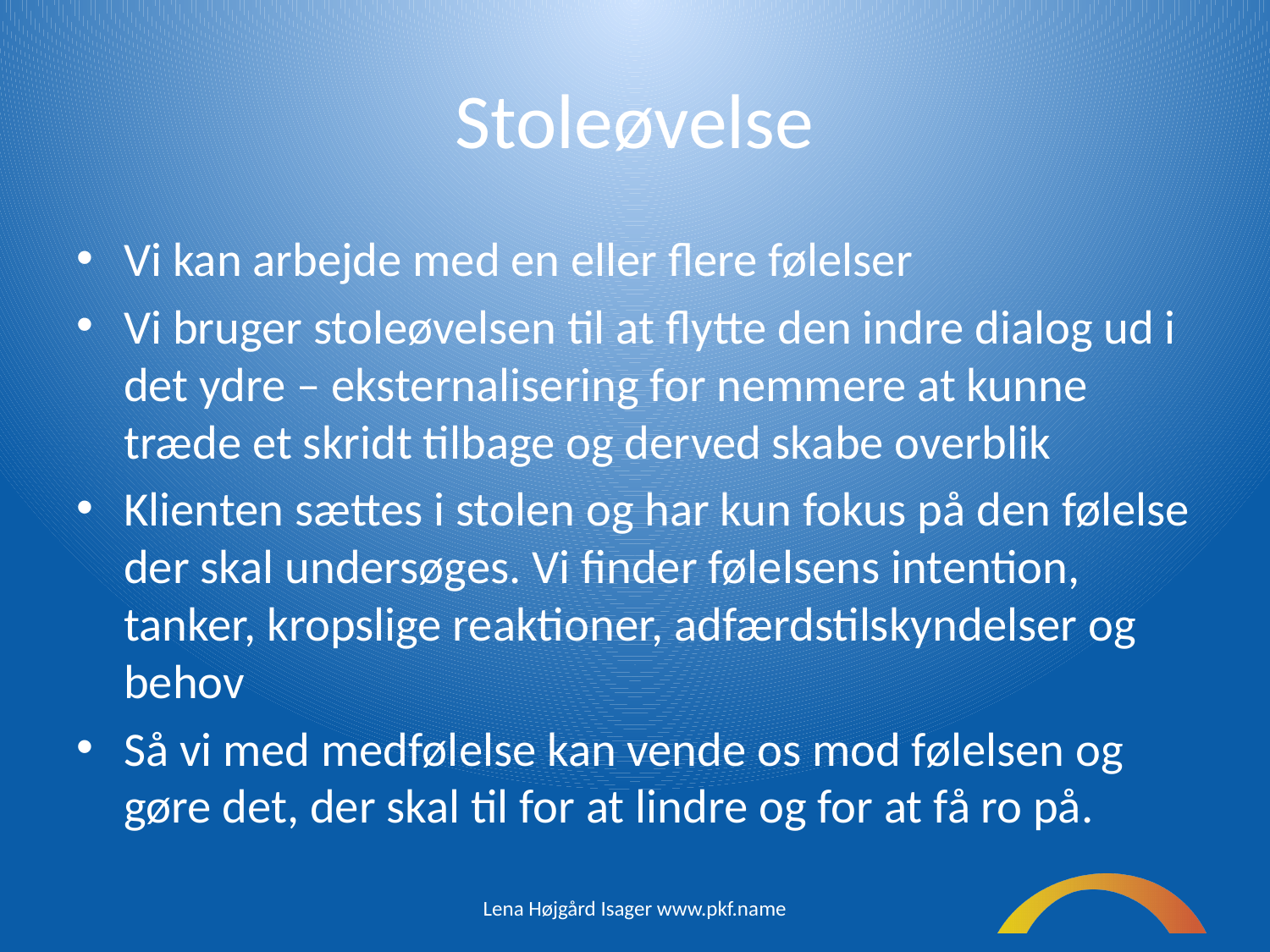

# Stoleøvelse
Vi kan arbejde med en eller flere følelser
Vi bruger stoleøvelsen til at flytte den indre dialog ud i det ydre – eksternalisering for nemmere at kunne træde et skridt tilbage og derved skabe overblik
Klienten sættes i stolen og har kun fokus på den følelse der skal undersøges. Vi finder følelsens intention, tanker, kropslige reaktioner, adfærdstilskyndelser og behov
Så vi med medfølelse kan vende os mod følelsen og gøre det, der skal til for at lindre og for at få ro på.
Lena Højgård Isager www.pkf.name